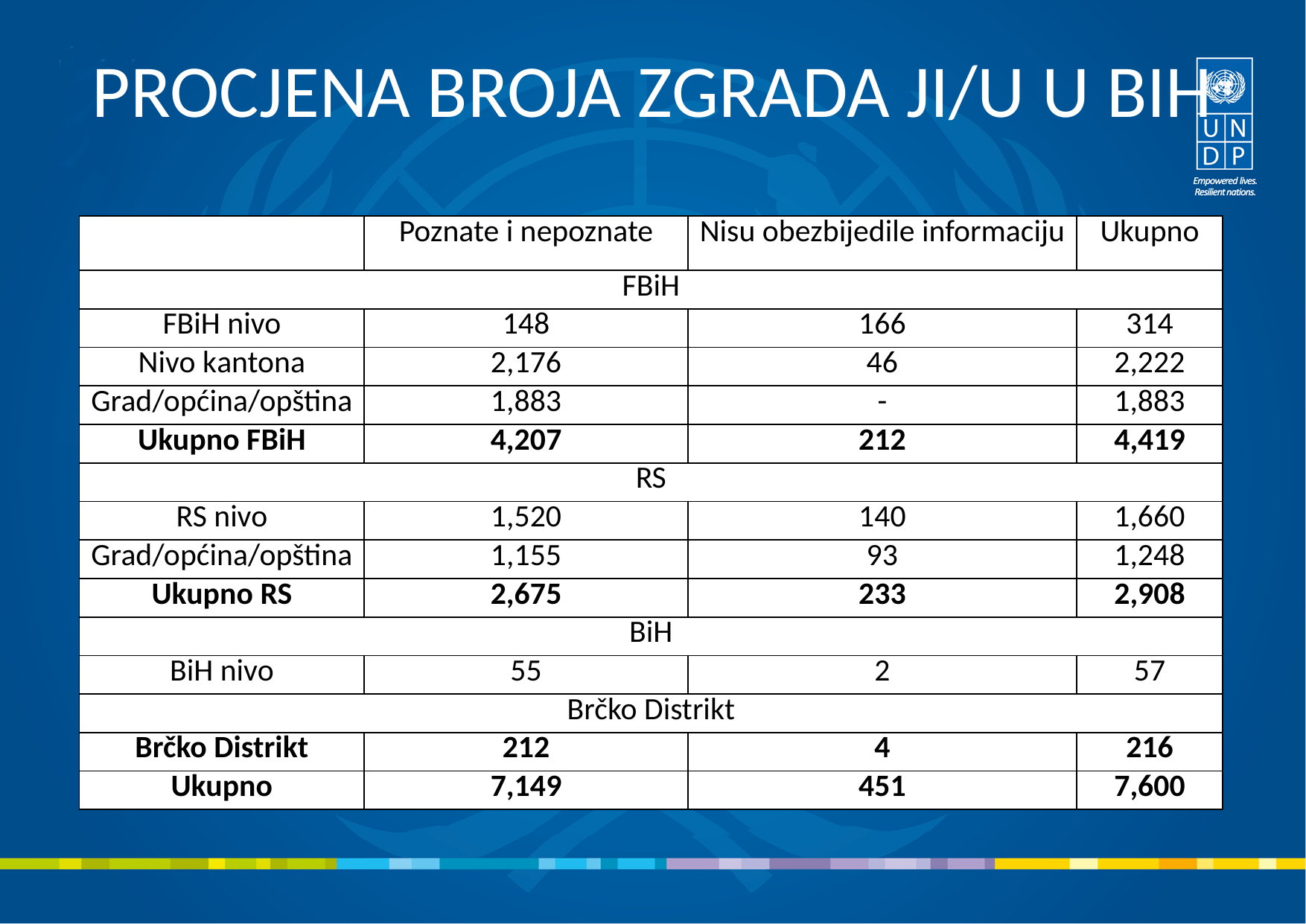

# PROCJENA BROJA ZGRADA JI/U U BIH
|  | Poznate i nepoznate | Nisu obezbijedile informaciju | Ukupno |
| --- | --- | --- | --- |
| FBiH |  |  |  |
| FBiH nivo | 148 | 166 | 314 |
| Nivo kantona | 2,176 | 46 | 2,222 |
| Grad/općina/opština | 1,883 | - | 1,883 |
| Ukupno FBiH | 4,207 | 212 | 4,419 |
| RS |  |  |  |
| RS nivo | 1,520 | 140 | 1,660 |
| Grad/općina/opština | 1,155 | 93 | 1,248 |
| Ukupno RS | 2,675 | 233 | 2,908 |
| BiH |  |  |  |
| BiH nivo | 55 | 2 | 57 |
| Brčko Distrikt |  |  |  |
| Brčko Distrikt | 212 | 4 | 216 |
| Ukupno | 7,149 | 451 | 7,600 |